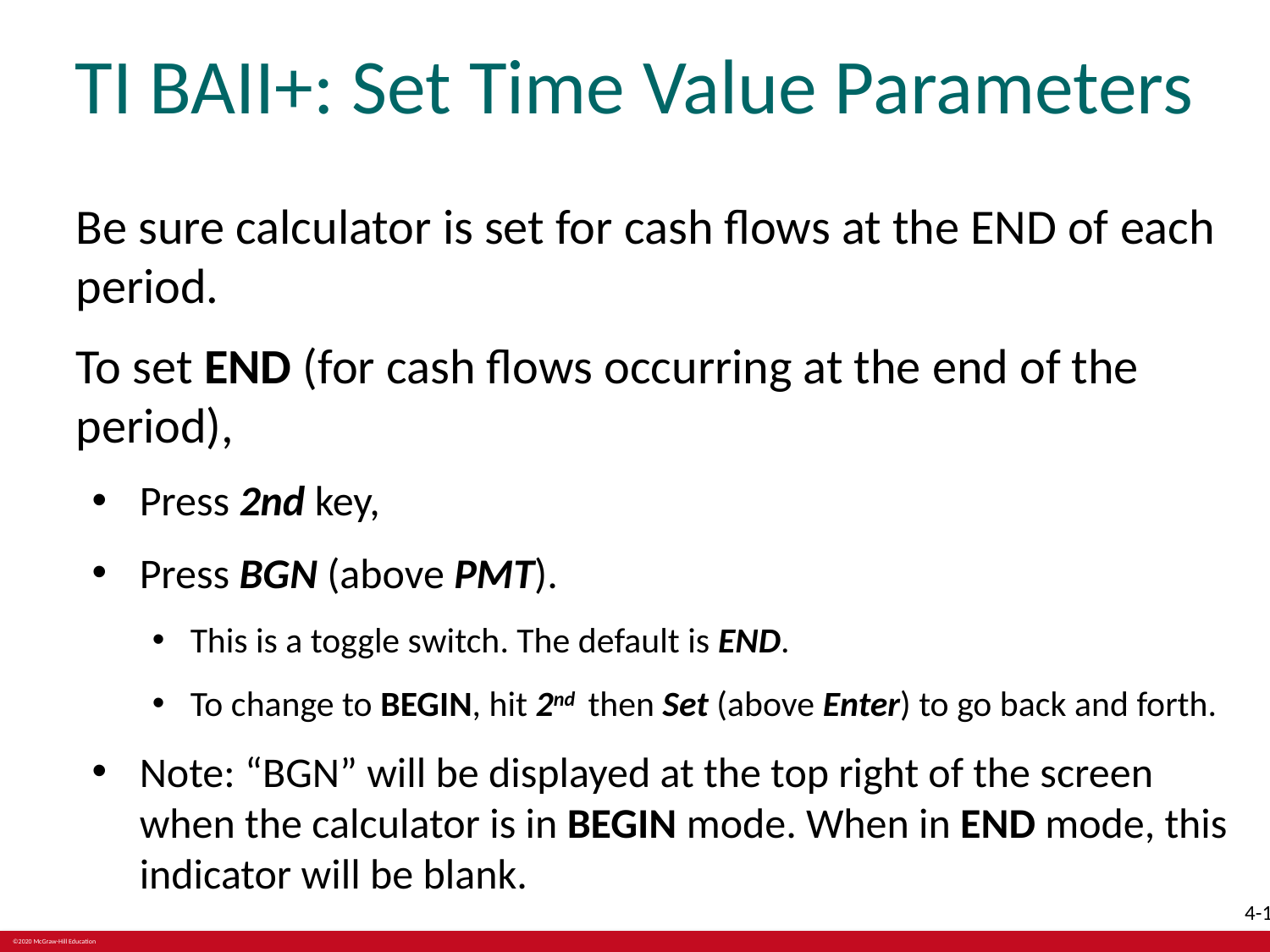

# TI BAII+: Set Time Value Parameters
Be sure calculator is set for cash flows at the END of each period.
To set END (for cash flows occurring at the end of the period),
Press 2nd key,
Press BGN (above PMT).
This is a toggle switch. The default is END.
To change to BEGIN, hit 2nd  then Set (above Enter) to go back and forth.
Note: “BGN” will be displayed at the top right of the screen when the calculator is in BEGIN mode. When in END mode, this indicator will be blank.